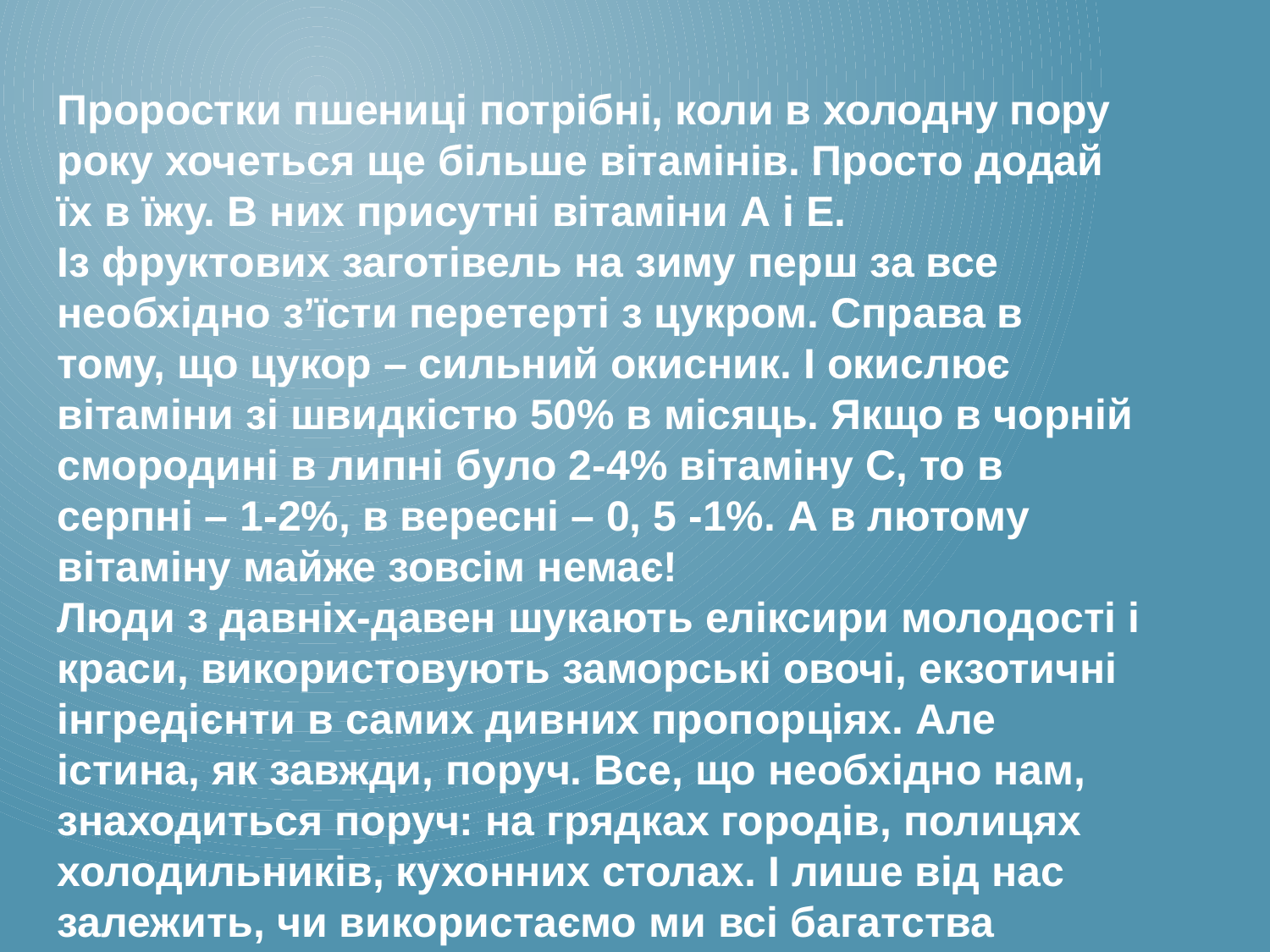

Проростки пшениці потрібні, коли в холодну пору року хочеться ще більше вітамінів. Просто додай їх в їжу. В них присутні вітаміни А і Е.
Із фруктових заготівель на зиму перш за все необхідно з’їсти перетерті з цукром. Справа в тому, що цукор – сильний окисник. І окислює вітаміни зі швидкістю 50% в місяць. Якщо в чорній смородині в липні було 2-4% вітаміну С, то в серпні – 1-2%, в вересні – 0, 5 -1%. А в лютому вітаміну майже зовсім немає!
Люди з давніх-давен шукають еліксири молодості і краси, використовують заморські овочі, екзотичні інгредієнти в самих дивних пропорціях. Але істина, як завжди, поруч. Все, що необхідно нам, знаходиться поруч: на грядках городів, полицях холодильників, кухонних столах. І лише від нас залежить, чи використаємо ми всі багатства природи на свою користь